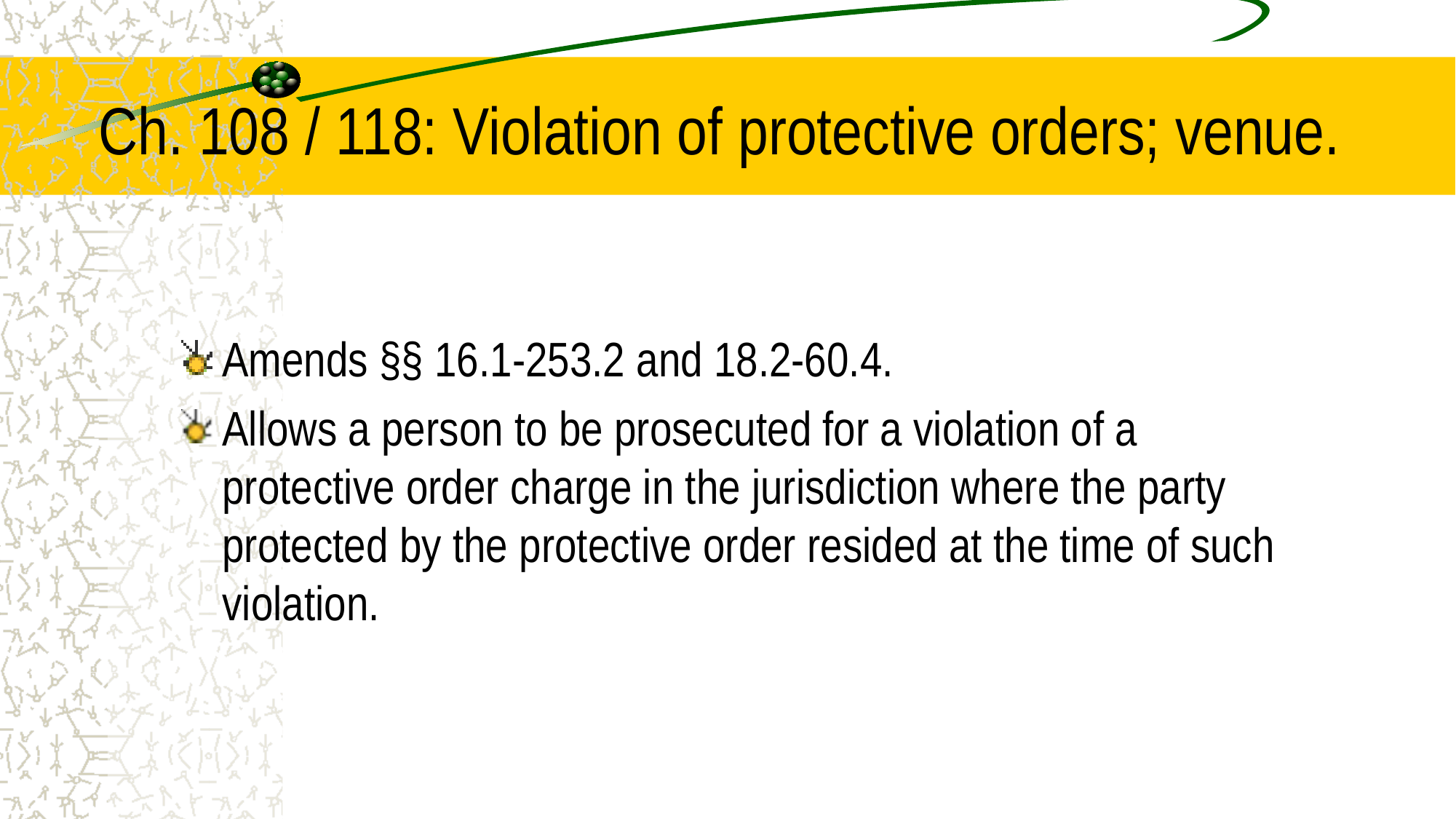

# Ch. 108 / 118: Violation of protective orders; venue.
Amends §§ 16.1-253.2 and 18.2-60.4.
Allows a person to be prosecuted for a violation of a protective order charge in the jurisdiction where the party protected by the protective order resided at the time of such violation.